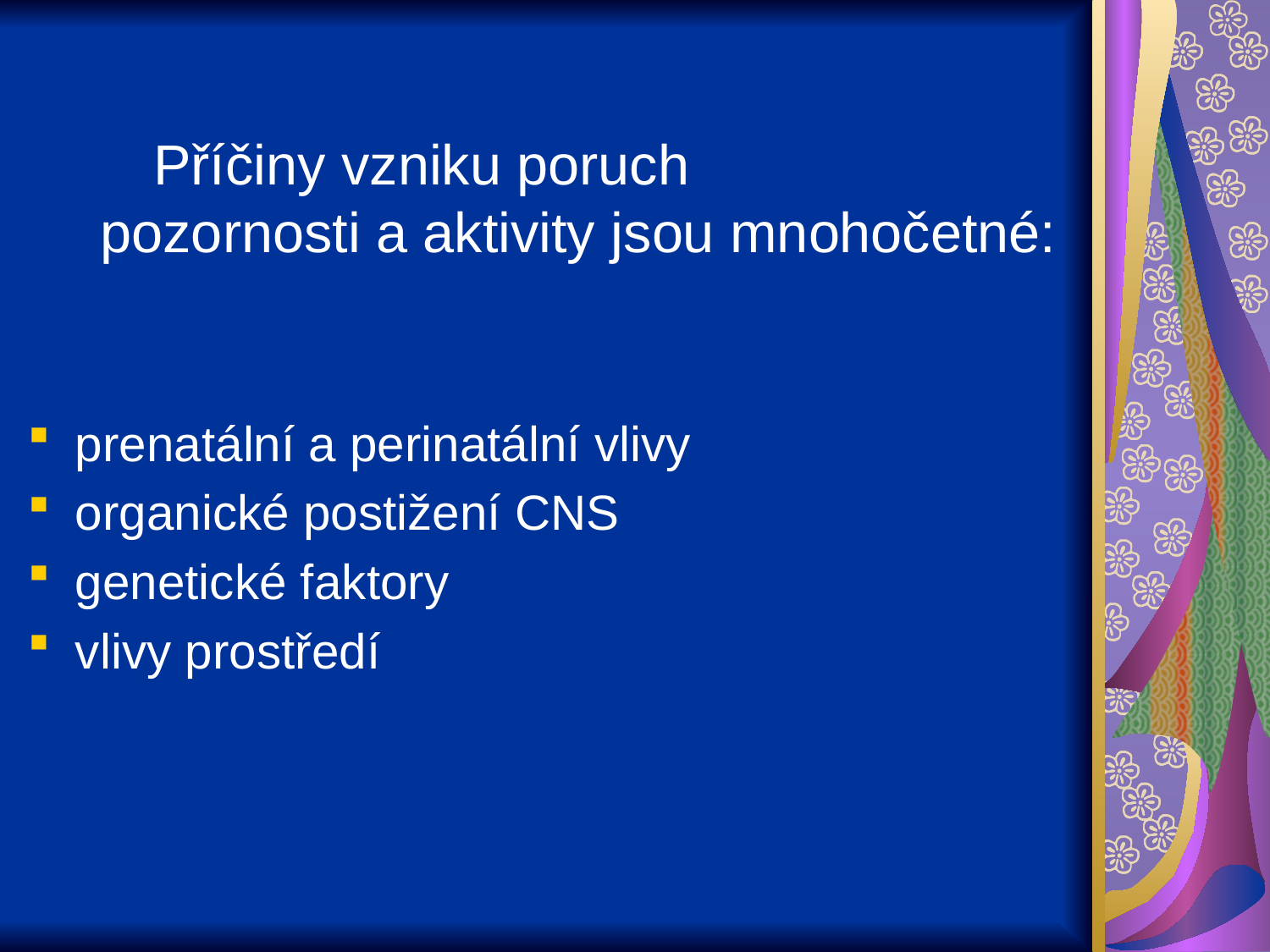

Příčiny vzniku poruch                  pozornosti a aktivity jsou mnohočetné:

prenatální a perinatální vlivy
organické postižení CNS
genetické faktory
vlivy prostředí